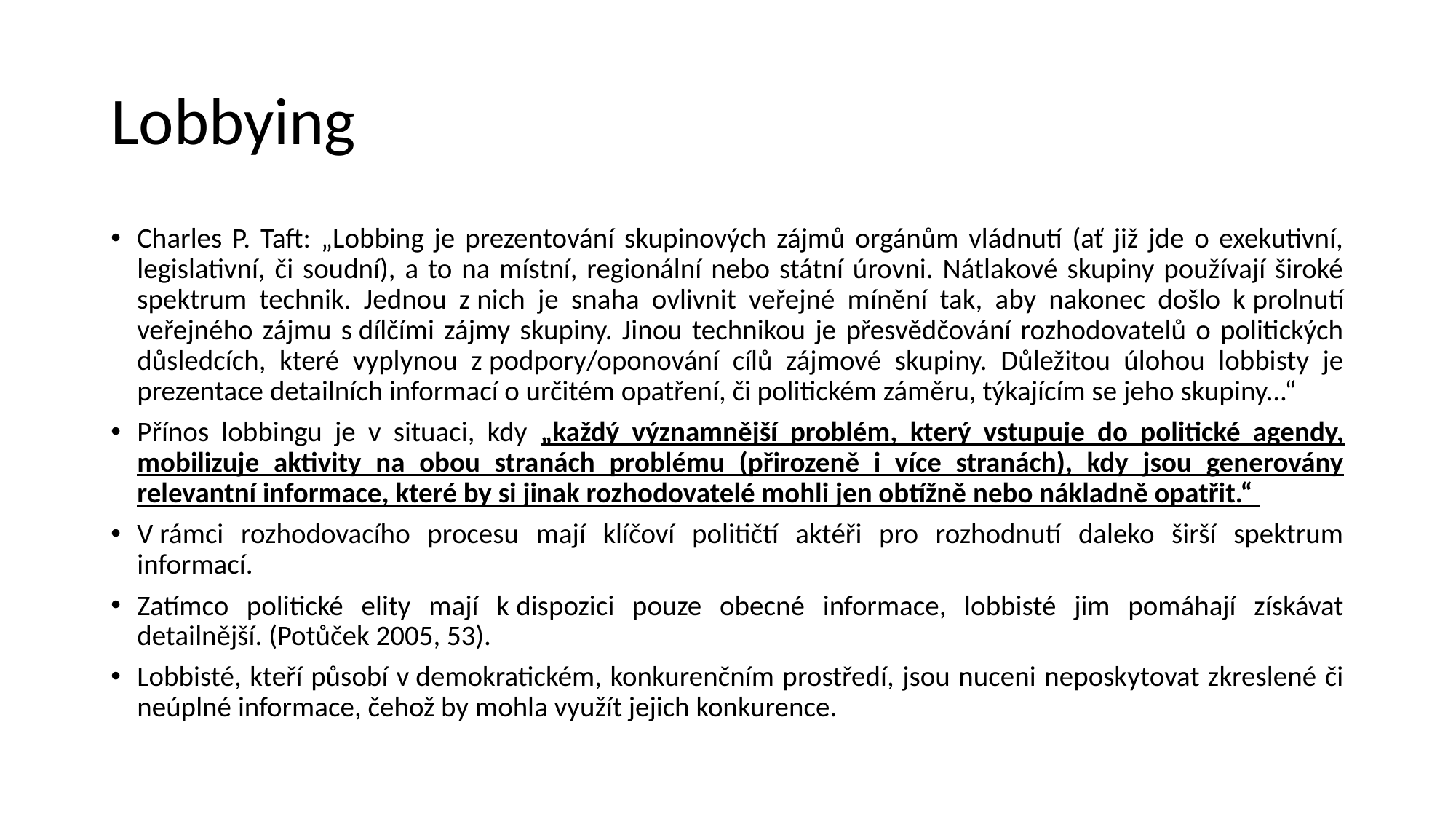

# Lobbying
Charles P. Taft: „Lobbing je prezentování skupinových zájmů orgánům vládnutí (ať již jde o exekutivní, legislativní, či soudní), a to na místní, regionální nebo státní úrovni. Nátlakové skupiny používají široké spektrum technik. Jednou z nich je snaha ovlivnit veřejné mínění tak, aby nakonec došlo k prolnutí veřejného zájmu s dílčími zájmy skupiny. Jinou technikou je přesvědčování rozhodovatelů o politických důsledcích, které vyplynou z podpory/oponování cílů zájmové skupiny. Důležitou úlohou lobbisty je prezentace detailních informací o určitém opatření, či politickém záměru, týkajícím se jeho skupiny...“
Přínos lobbingu je v situaci, kdy „každý významnější problém, který vstupuje do politické agendy, mobilizuje aktivity na obou stranách problému (přirozeně i více stranách), kdy jsou generovány relevantní informace, které by si jinak rozhodovatelé mohli jen obtížně nebo nákladně opatřit.“
V rámci rozhodovacího procesu mají klíčoví političtí aktéři pro rozhodnutí daleko širší spektrum informací.
Zatímco politické elity mají k dispozici pouze obecné informace, lobbisté jim pomáhají získávat detailnější. (Potůček 2005, 53).
Lobbisté, kteří působí v demokratickém, konkurenčním prostředí, jsou nuceni neposkytovat zkreslené či neúplné informace, čehož by mohla využít jejich konkurence.